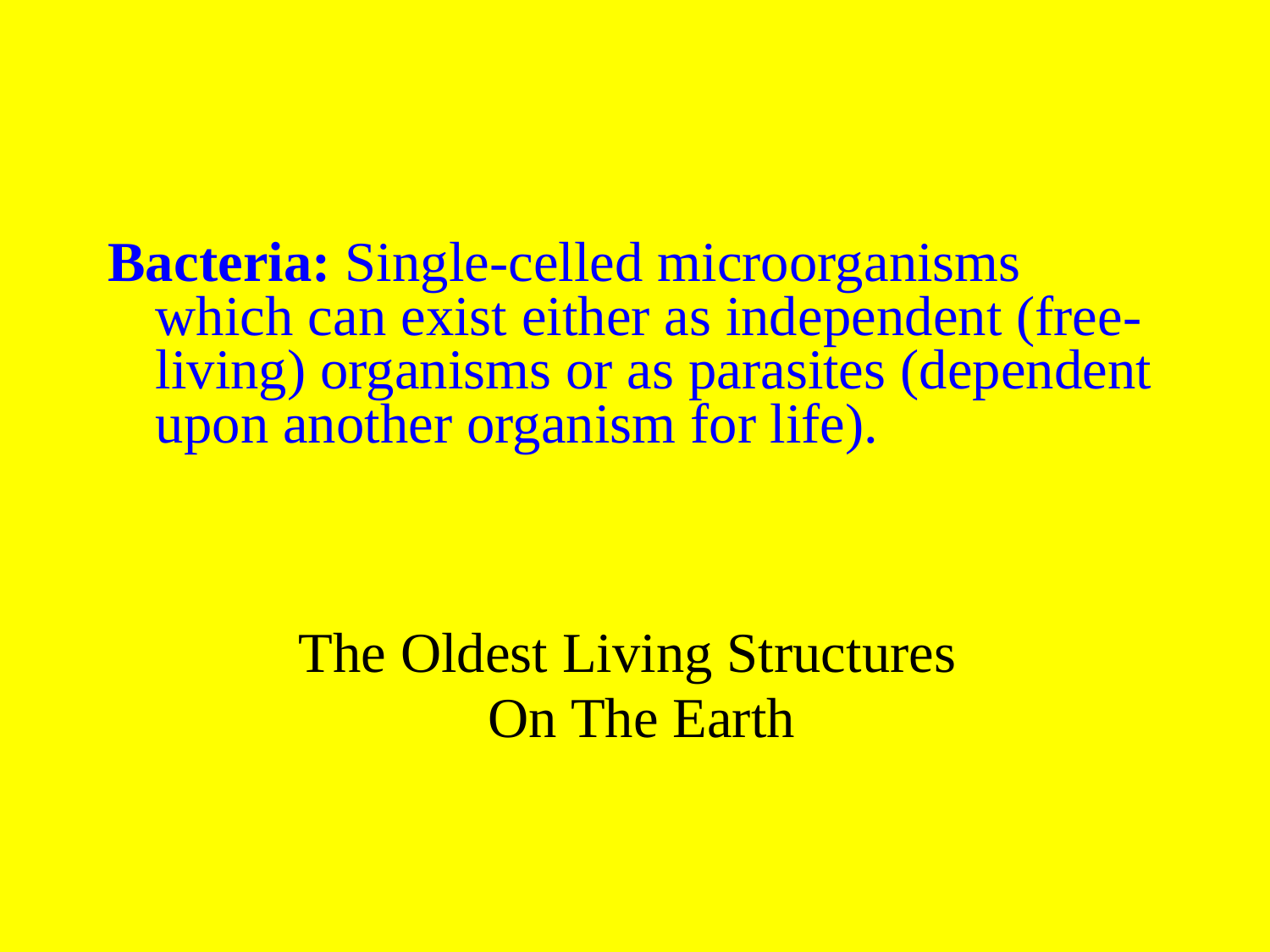

Bacteria: Single-celled microorganisms which can exist either as independent (free-living) organisms or as parasites (dependent upon another organism for life).

The Oldest Living Structures
 On The Earth